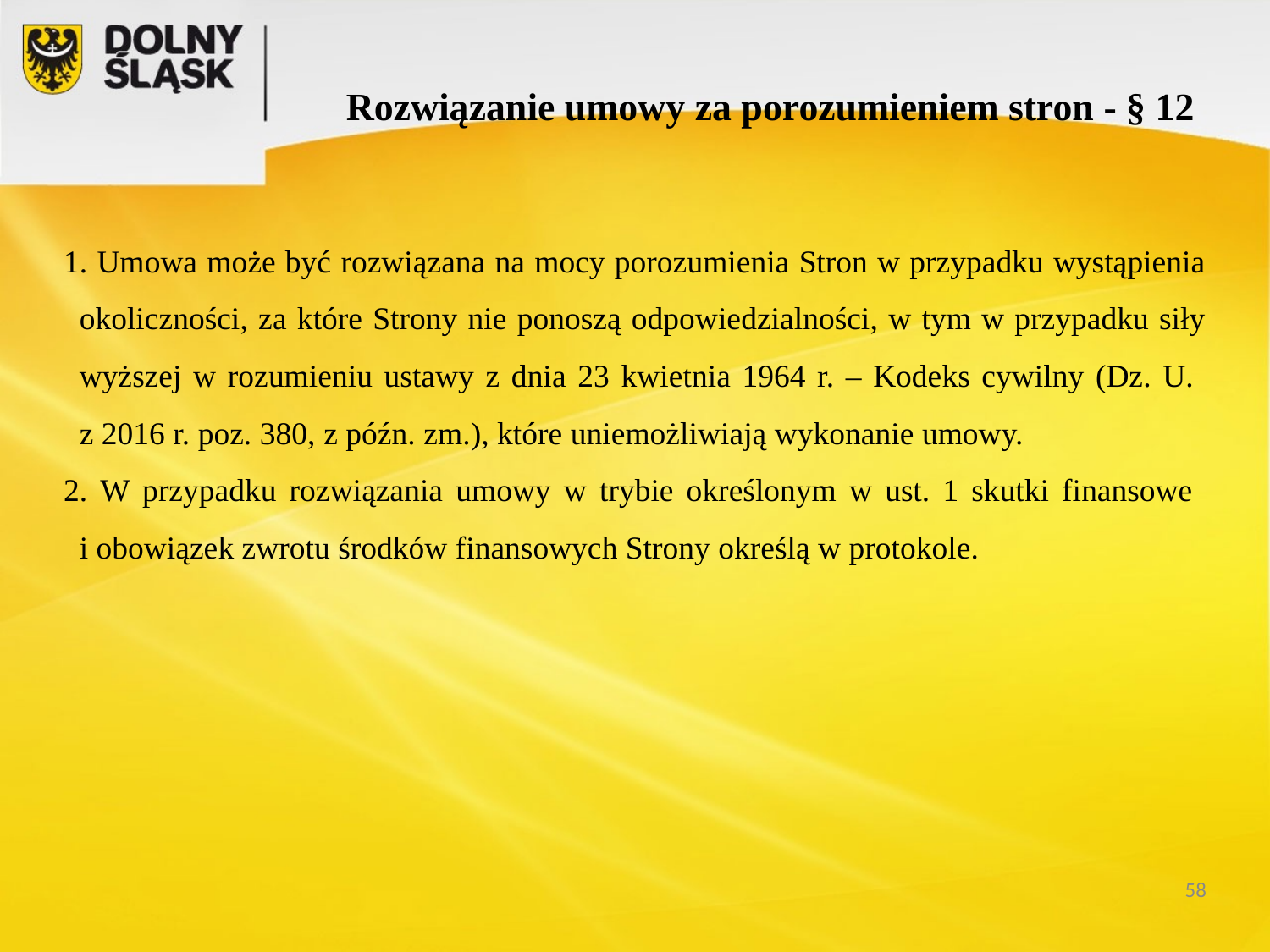

Rozwiązanie umowy za porozumieniem stron - § 12
 Umowa może być rozwiązana na mocy porozumienia Stron w przypadku wystąpienia okoliczności, za które Strony nie ponoszą odpowiedzialności, w tym w przypadku siły wyższej w rozumieniu ustawy z dnia 23 kwietnia 1964 r. – Kodeks cywilny (Dz. U.
z 2016 r. poz. 380, z późn. zm.), które uniemożliwiają wykonanie umowy.
 W przypadku rozwiązania umowy w trybie określonym w ust. 1 skutki finansowe
i obowiązek zwrotu środków finansowych Strony określą w protokole.
58